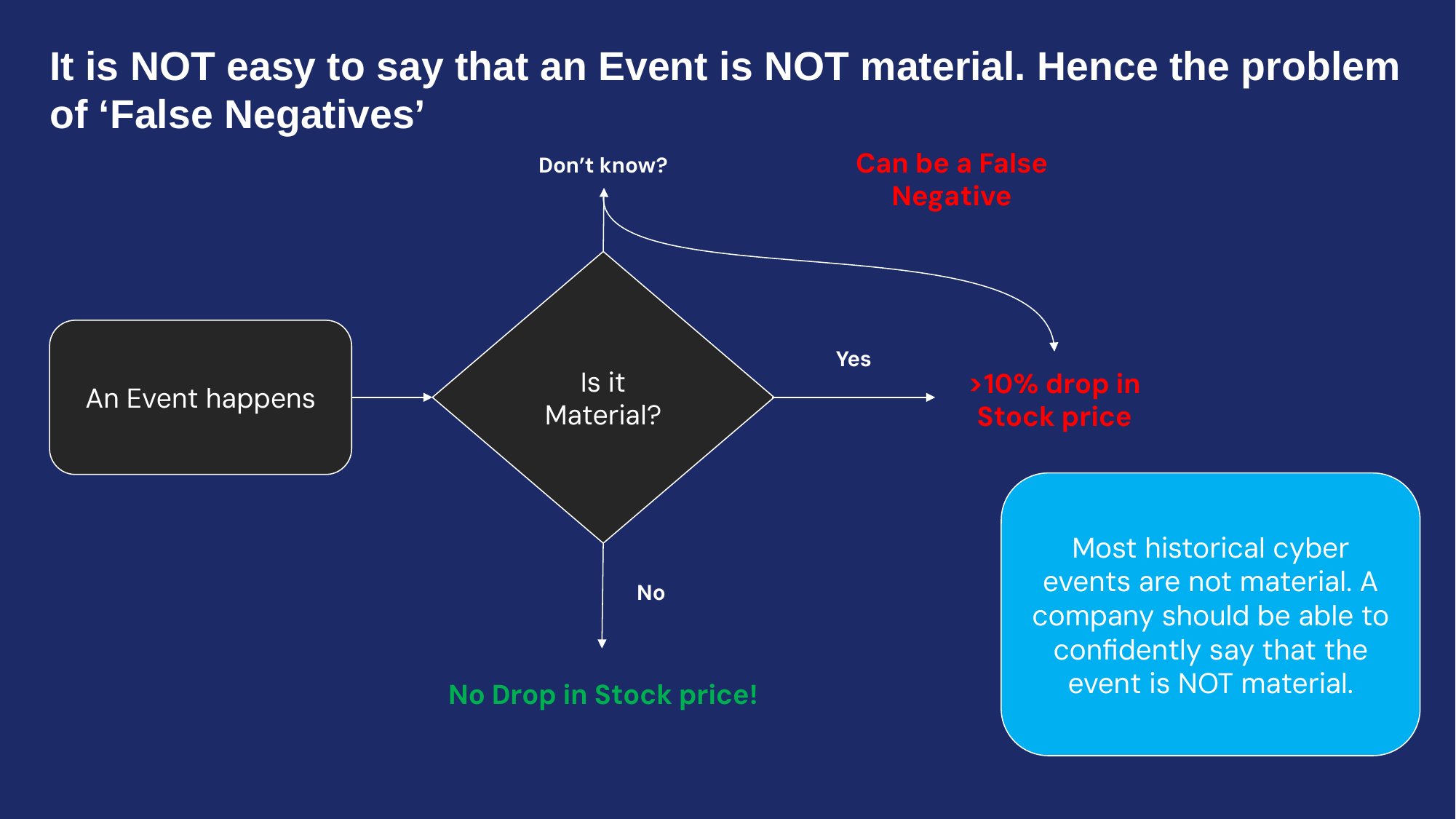

It is NOT easy to say that an Event is NOT material. Hence the problem of ‘False Negatives’
Can be a False Negative
Don’t know?
Is it Material?
An Event happens
Yes
>10% drop in Stock price
Most historical cyber events are not material. A company should be able to confidently say that the event is NOT material.
No
No Drop in Stock price!